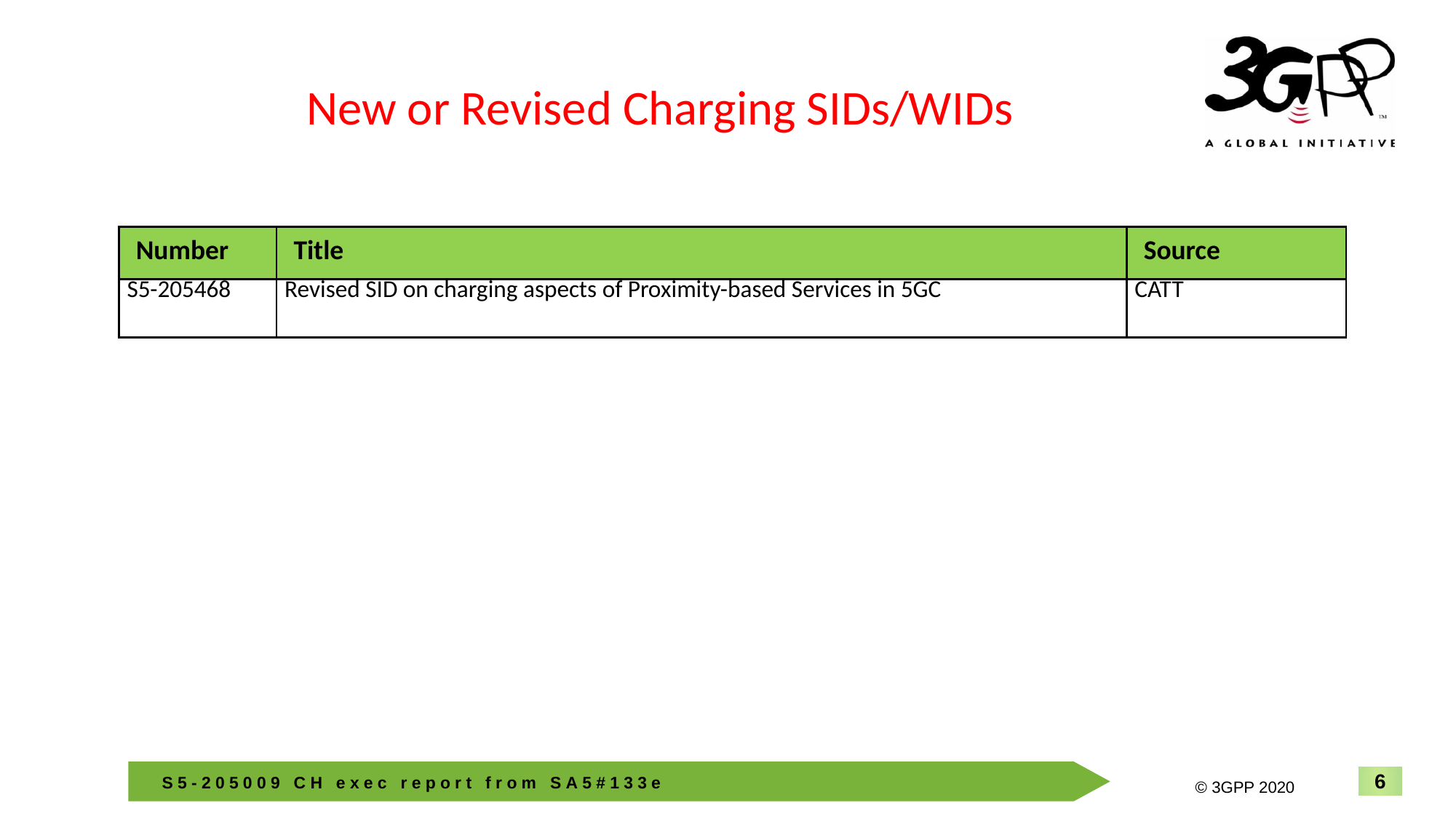

New or Revised Charging SIDs/WIDs
| Number | Title | Source |
| --- | --- | --- |
| S5-205468 | Revised SID on charging aspects of Proximity-based Services in 5GC | CATT |